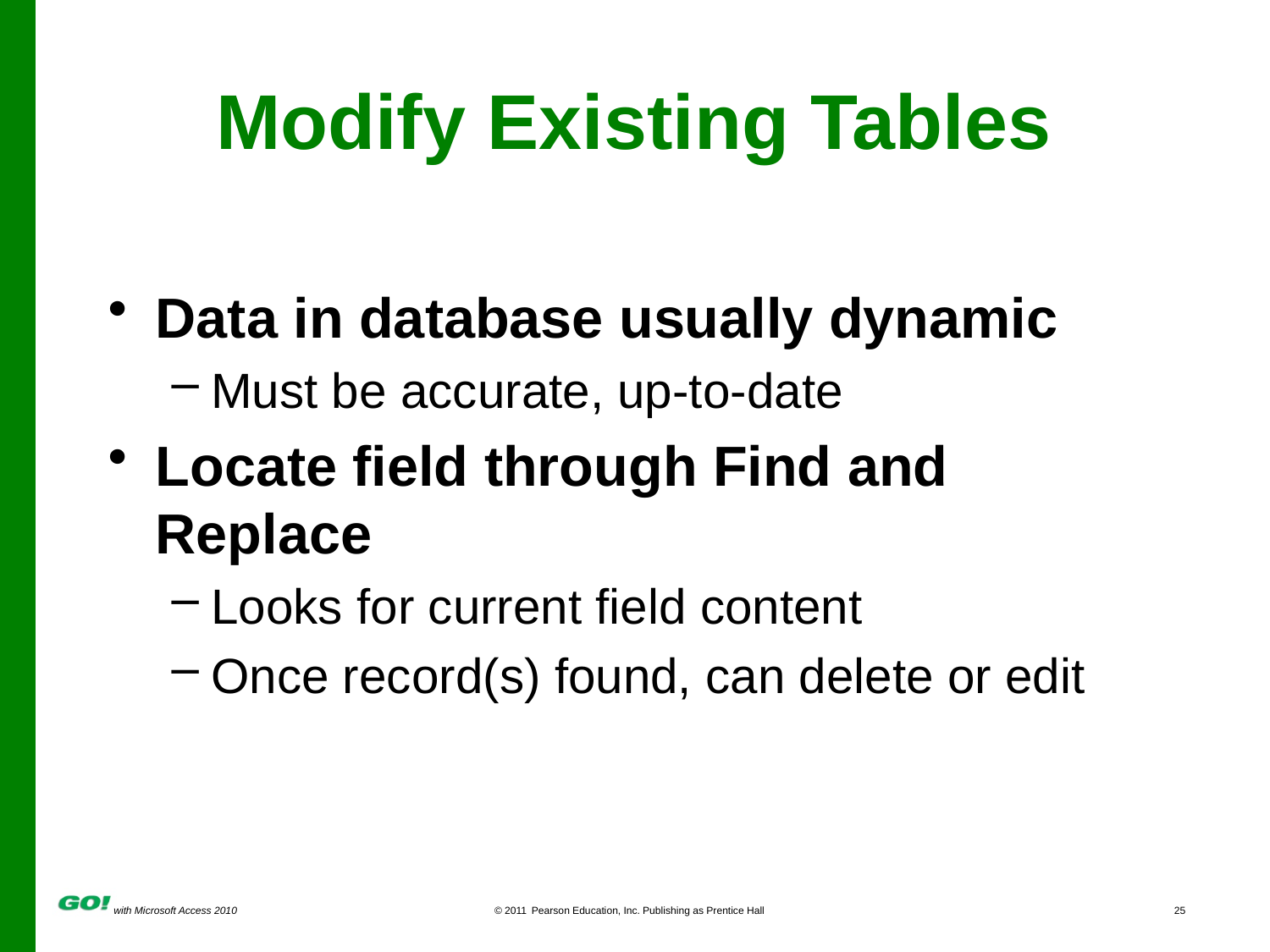

# Modify Existing Tables
Data in database usually dynamic
Must be accurate, up-to-date
Locate field through Find and Replace
Looks for current field content
Once record(s) found, can delete or edit